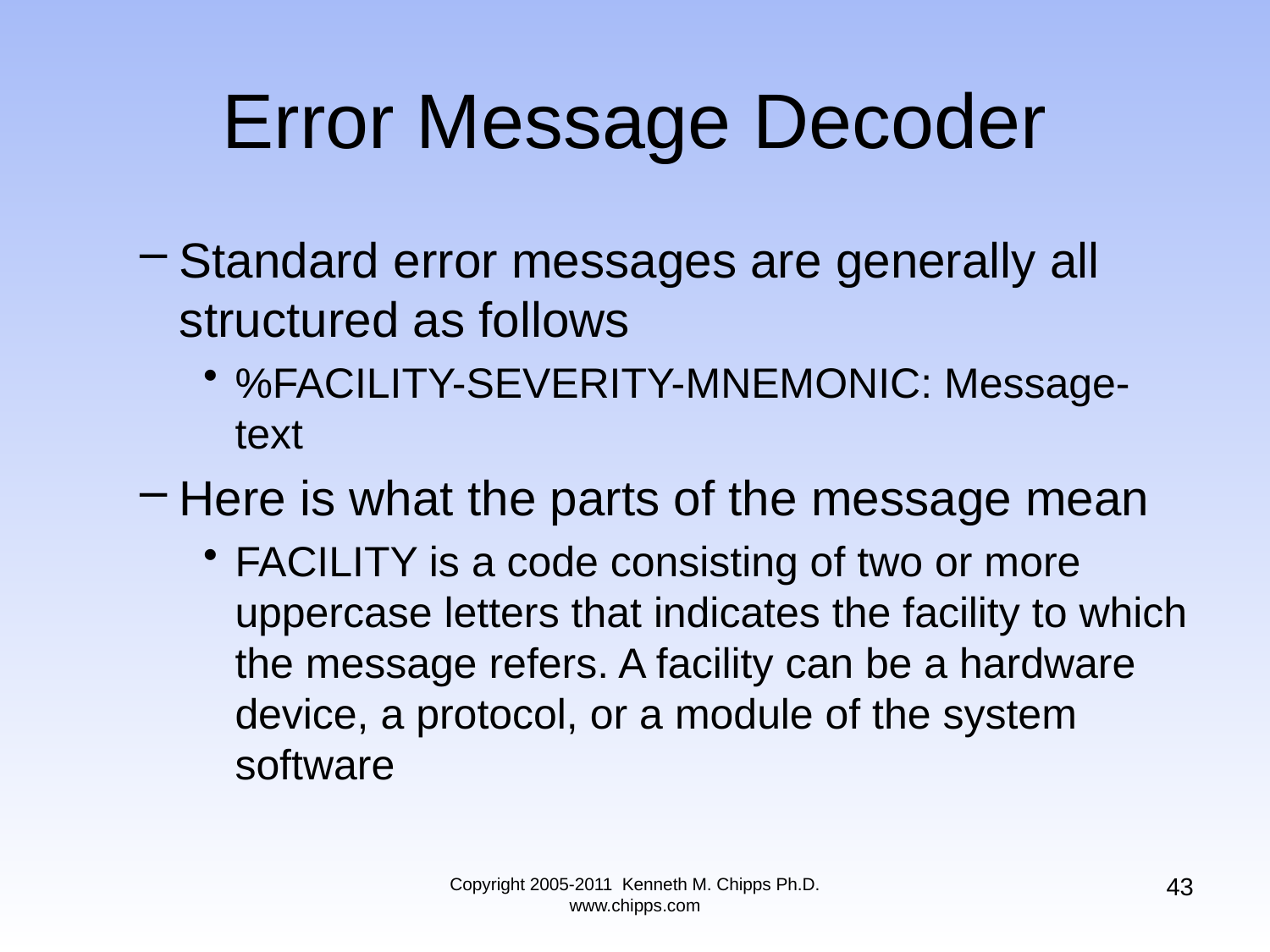

# Error Message Decoder
Standard error messages are generally all structured as follows
%FACILITY-SEVERITY-MNEMONIC: Message-text
Here is what the parts of the message mean
FACILITY is a code consisting of two or more uppercase letters that indicates the facility to which the message refers. A facility can be a hardware device, a protocol, or a module of the system software
43
Copyright 2005-2011  Kenneth M. Chipps Ph.D. www.chipps.com